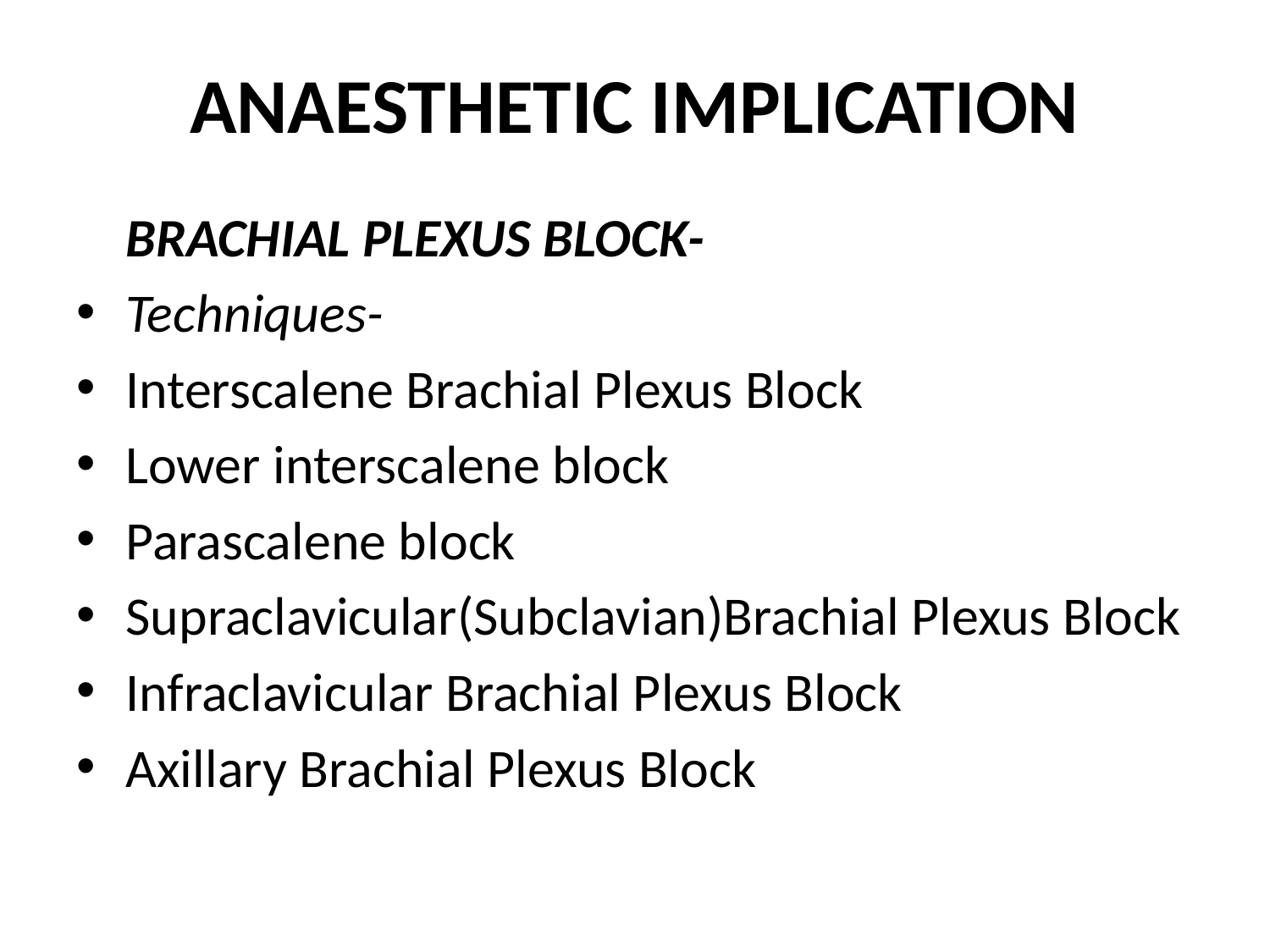

# ANAESTHETIC IMPLICATION
	BRACHIAL PLEXUS BLOCK-
Techniques-
Interscalene Brachial Plexus Block
Lower interscalene block
Parascalene block
Supraclavicular(Subclavian)Brachial Plexus Block
Infraclavicular Brachial Plexus Block
Axillary Brachial Plexus Block